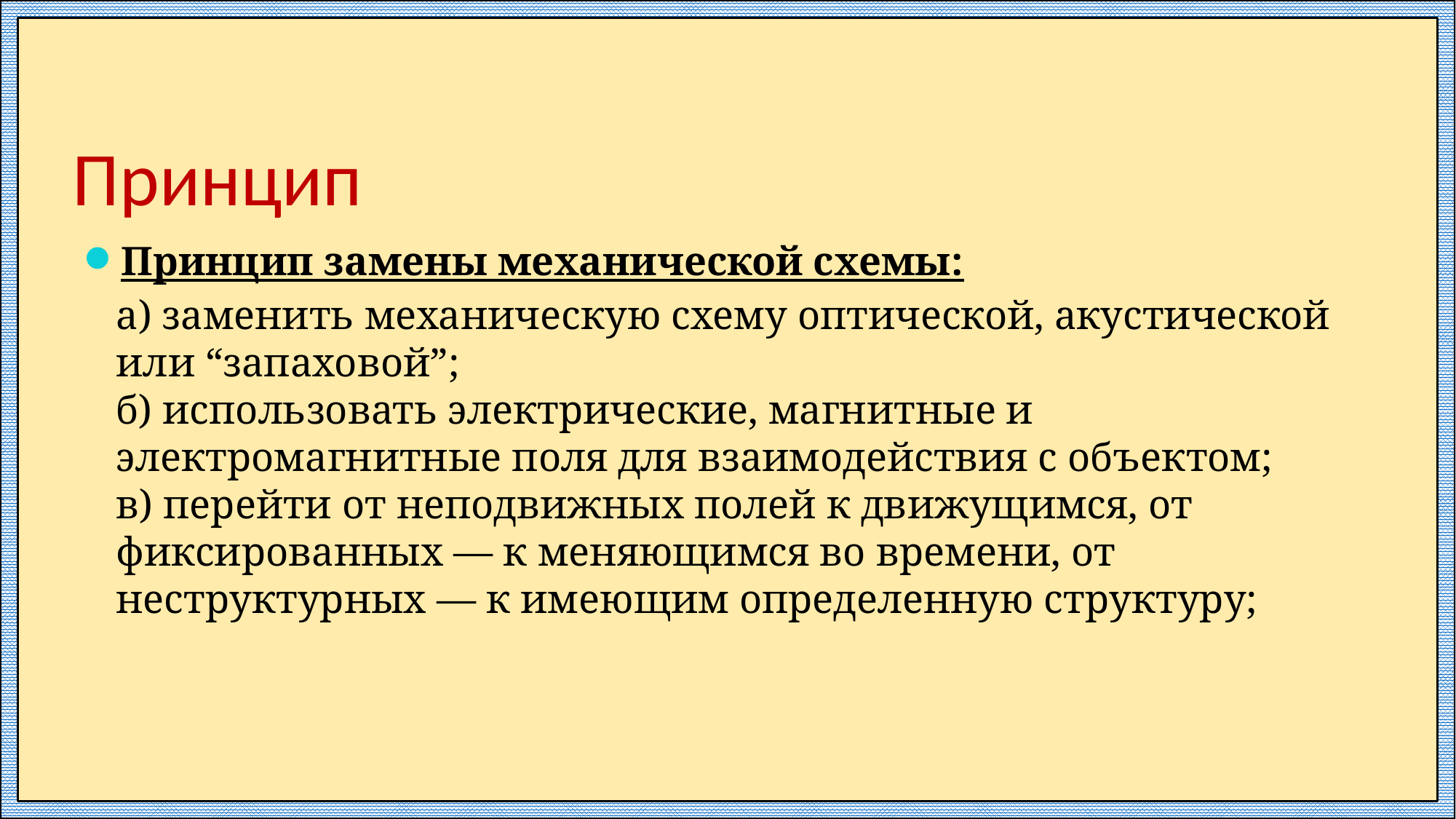

# Принцип
Принцип замены механической схемы:
а) заменить механическую схему оптической, акустической или “запаховой”;
б) использовать электрические, магнитные и электромагнитные поля для взаимодействия с объектом;
в) перейти от неподвижных полей к движущимся, от фиксированных — к меняющимся во времени, от неструктурных — к имеющим определенную структуру;